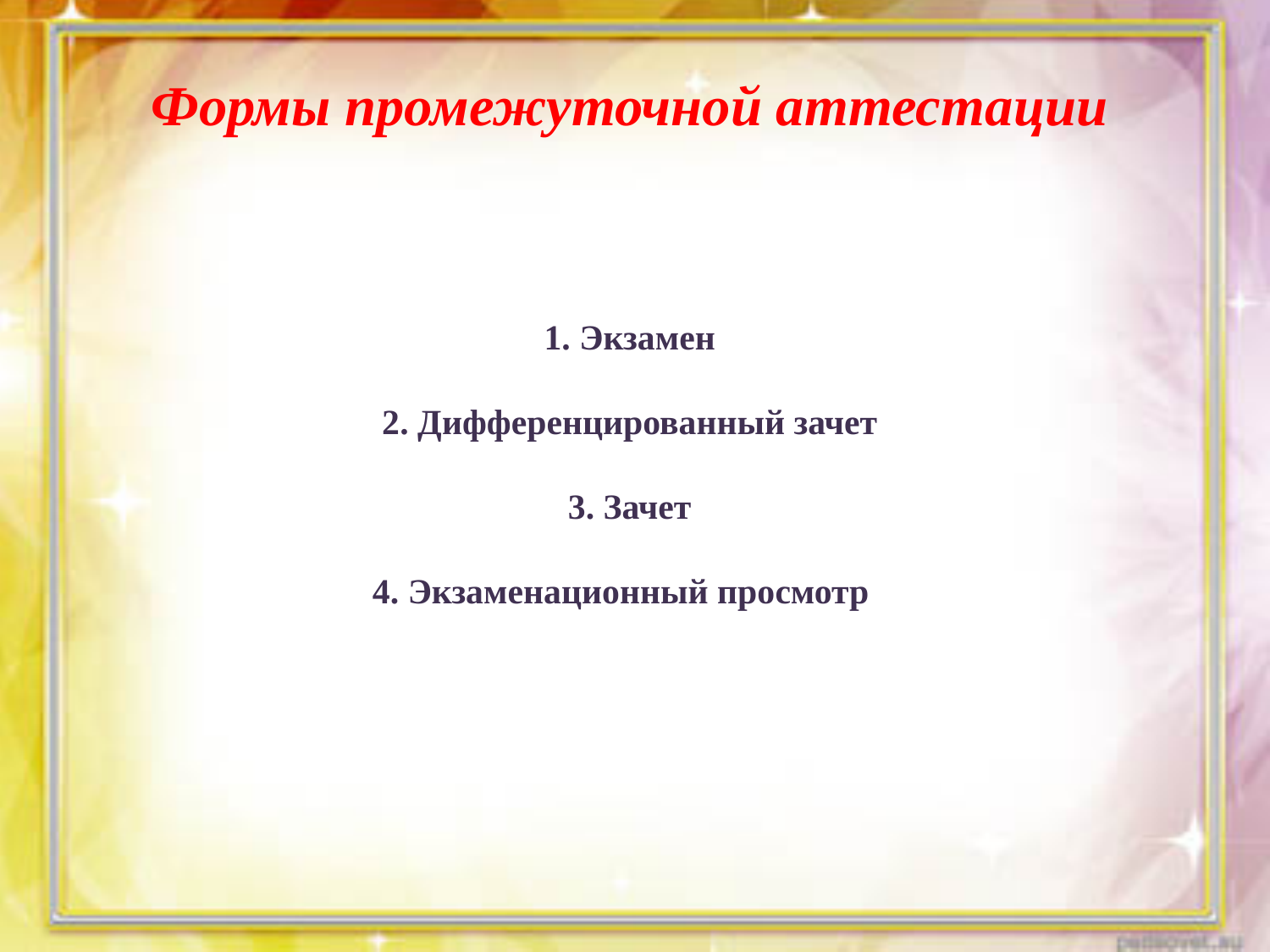

Формы промежуточной аттестации

1. Экзамен
2. Дифференцированный зачет
3. Зачет
4. Экзаменационный просмотр